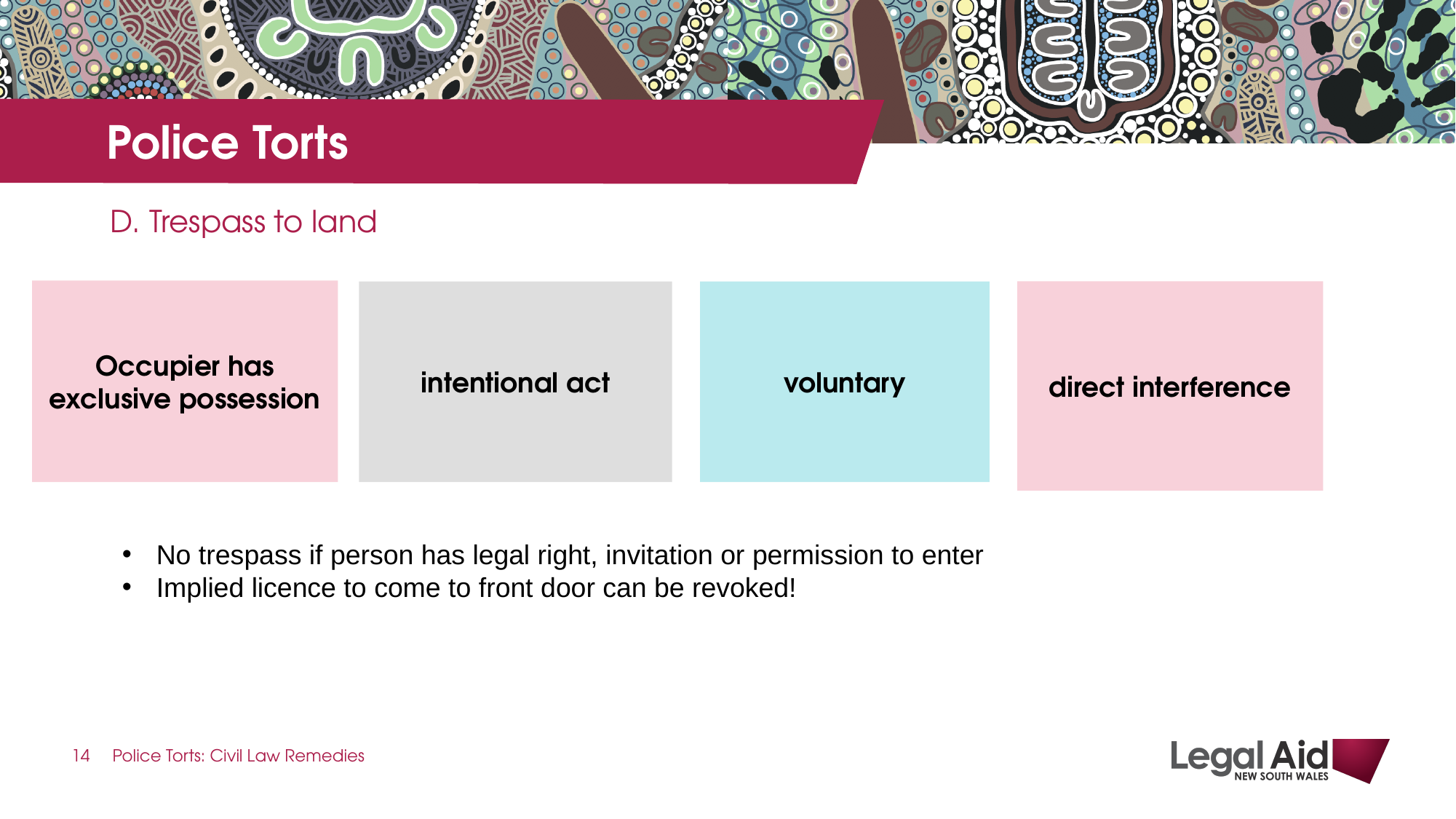

# Police Torts
D. Trespass to land

Occupier has exclusive possession

intentional act

voluntary
direct interference
No trespass if person has legal right, invitation or permission to enter
Implied licence to come to front door can be revoked!
Police Torts: Civil Law Remedies